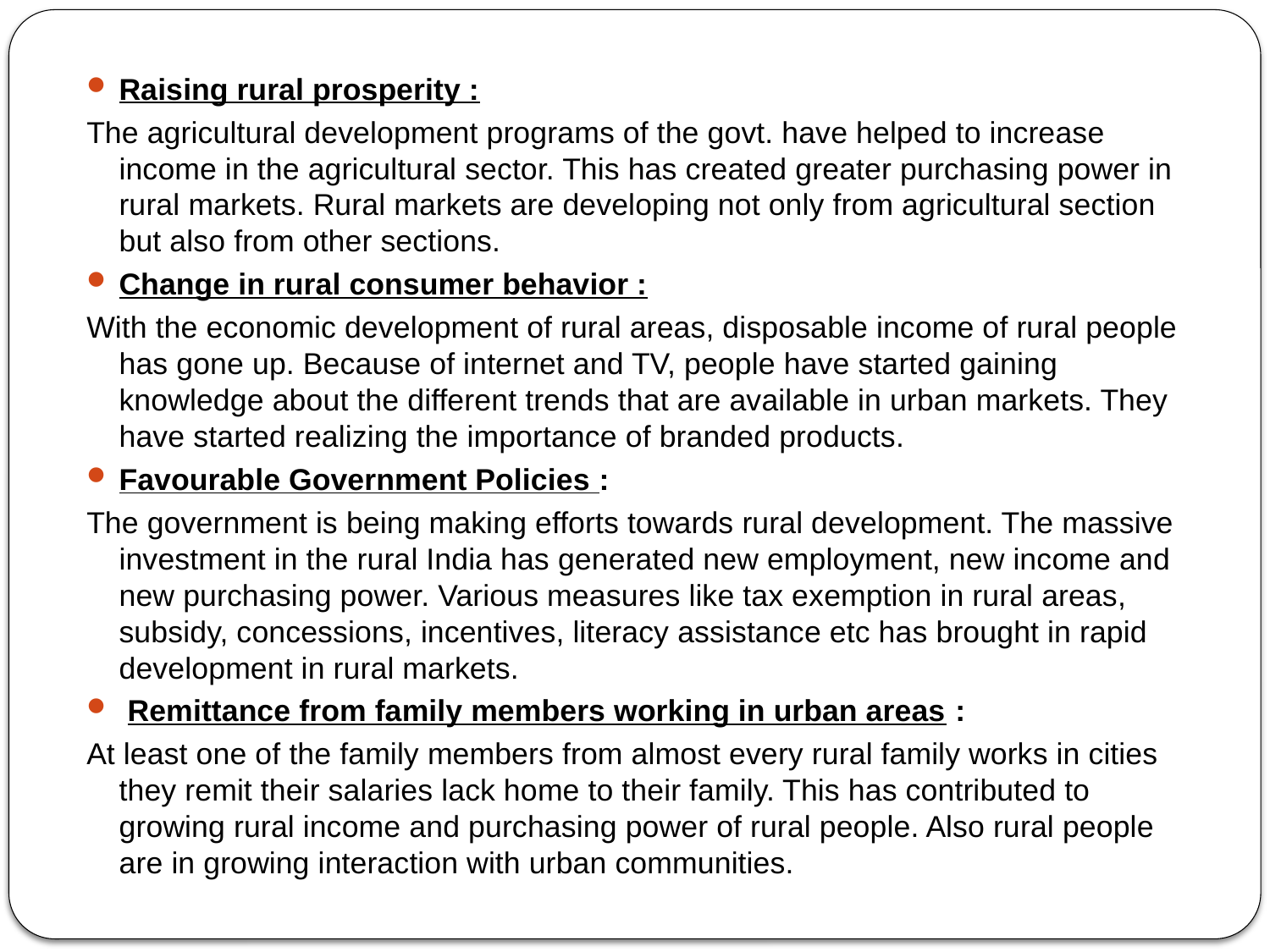

Raising rural prosperity :
The agricultural development programs of the govt. have helped to increase income in the agricultural sector. This has created greater purchasing power in rural markets. Rural markets are developing not only from agricultural section but also from other sections.
Change in rural consumer behavior :
With the economic development of rural areas, disposable income of rural people has gone up. Because of internet and TV, people have started gaining knowledge about the different trends that are available in urban markets. They have started realizing the importance of branded products.
Favourable Government Policies :
The government is being making efforts towards rural development. The massive investment in the rural India has generated new employment, new income and new purchasing power. Various measures like tax exemption in rural areas, subsidy, concessions, incentives, literacy assistance etc has brought in rapid development in rural markets.
 Remittance from family members working in urban areas :
At least one of the family members from almost every rural family works in cities they remit their salaries lack home to their family. This has contributed to growing rural income and purchasing power of rural people. Also rural people are in growing interaction with urban communities.